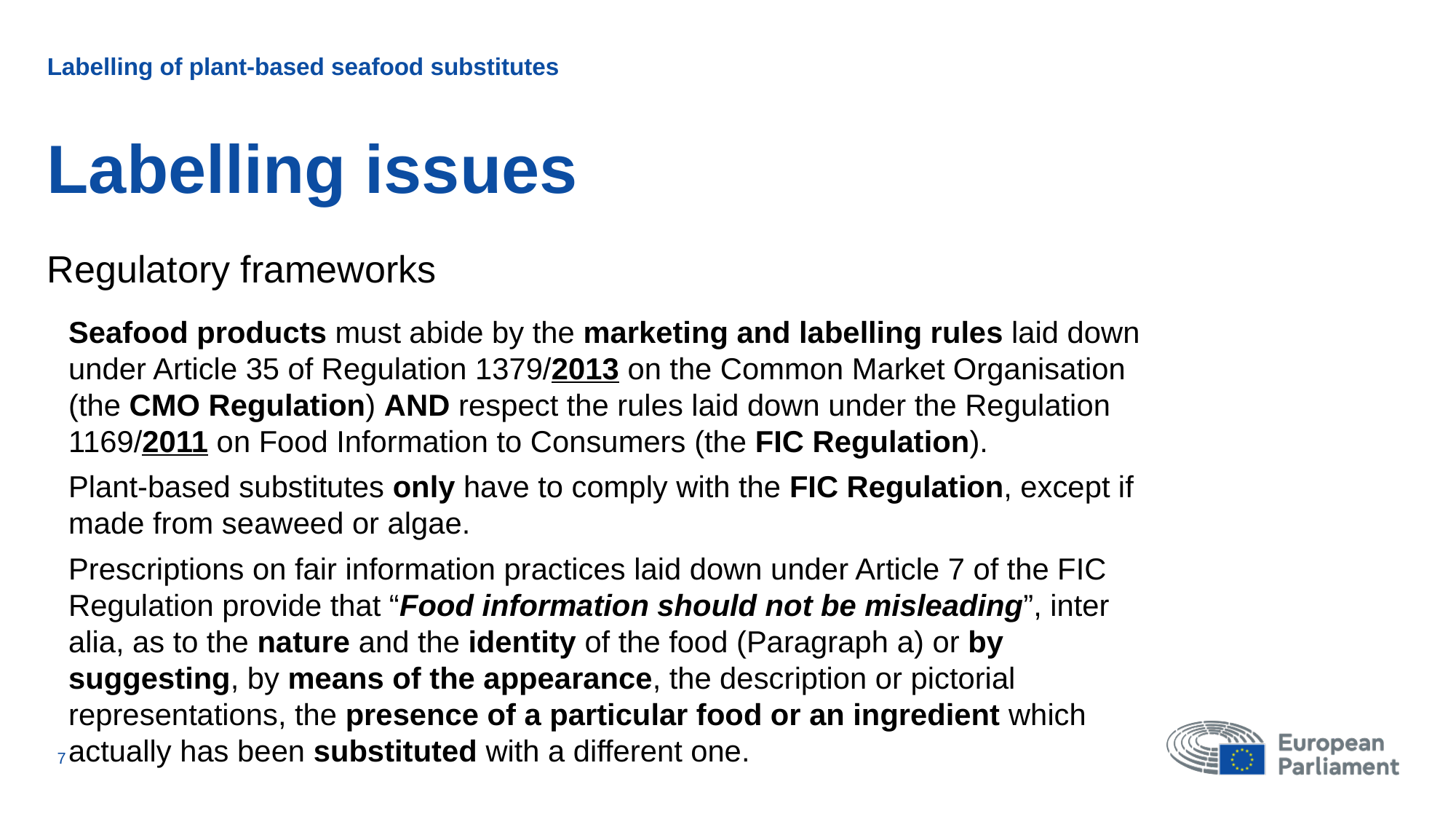

Labelling of plant-based seafood substitutes
# Labelling issues
Regulatory frameworks

Seafood products must abide by the marketing and labelling rules laid down under Article 35 of Regulation 1379/2013 on the Common Market Organisation (the CMO Regulation) AND respect the rules laid down under the Regulation 1169/2011 on Food Information to Consumers (the FIC Regulation).
Plant-based substitutes only have to comply with the FIC Regulation, except if made from seaweed or algae.
Prescriptions on fair information practices laid down under Article 7 of the FIC Regulation provide that “Food information should not be misleading”, inter alia, as to the nature and the identity of the food (Paragraph a) or by suggesting, by means of the appearance, the description or pictorial representations, the presence of a particular food or an ingredient which actually has been substituted with a different one.